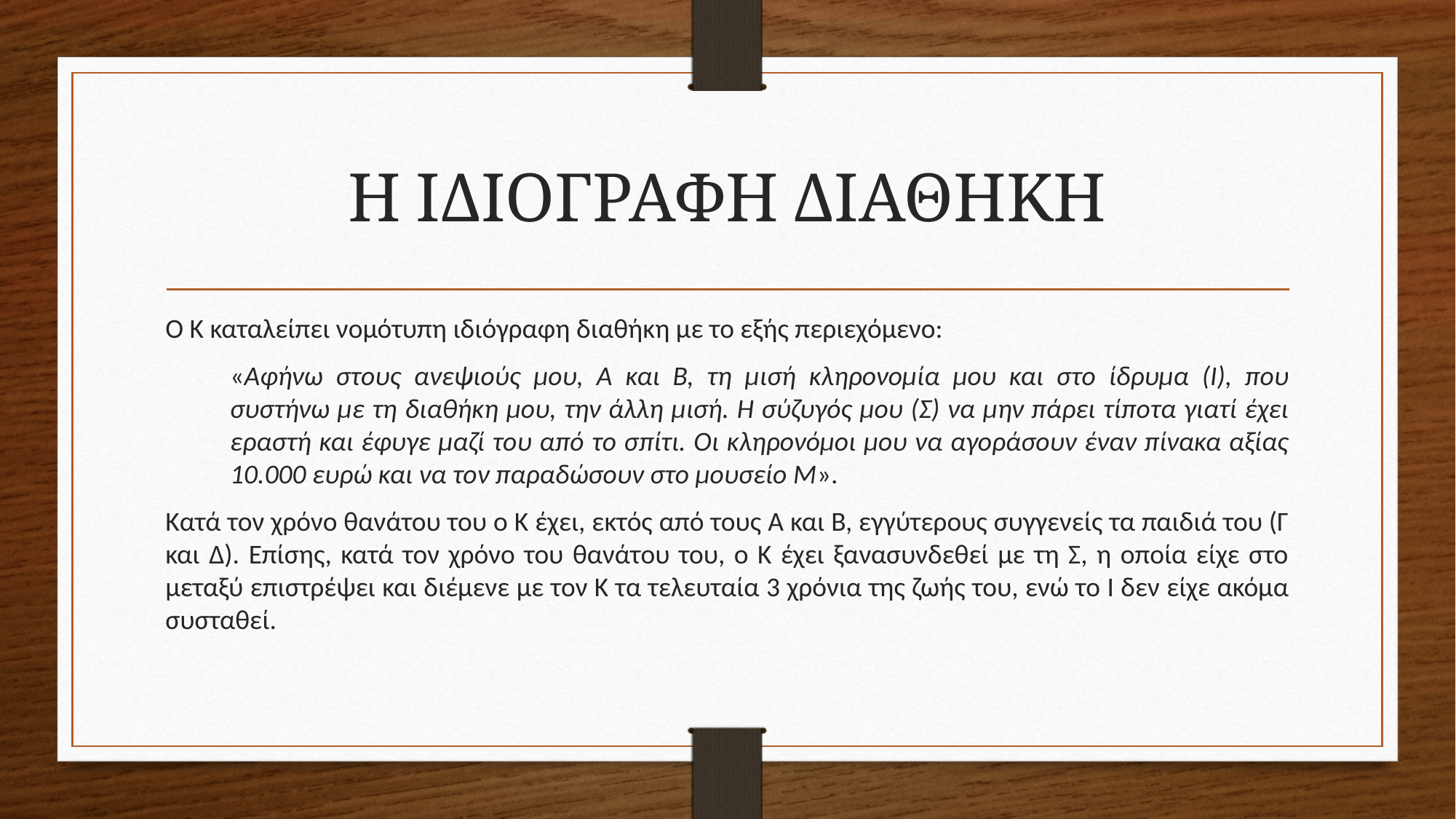

# Η ΙΔΙΟΓΡΑΦΗ ΔΙΑΘΗΚΗ
Ο Κ καταλείπει νομότυπη ιδιόγραφη διαθήκη με το εξής περιεχόμενο:
«Αφήνω στους ανεψιούς μου, Α και Β, τη μισή κληρονομία μου και στο ίδρυμα (Ι), που συστήνω με τη διαθήκη μου, την άλλη μισή. Η σύζυγός μου (Σ) να μην πάρει τίποτα γιατί έχει εραστή και έφυγε μαζί του από το σπίτι. Οι κληρονόμοι μου να αγοράσουν έναν πίνακα αξίας 10.000 ευρώ και να τον παραδώσουν στο μουσείο Μ».
Κατά τον χρόνο θανάτου του ο Κ έχει, εκτός από τους Α και Β, εγγύτερους συγγενείς τα παιδιά του (Γ και Δ). Επίσης, κατά τον χρόνο του θανάτου του, ο Κ έχει ξανασυνδεθεί με τη Σ, η οποία είχε στο μεταξύ επιστρέψει και διέμενε με τον Κ τα τελευταία 3 χρόνια της ζωής του, ενώ το Ι δεν είχε ακόμα συσταθεί.